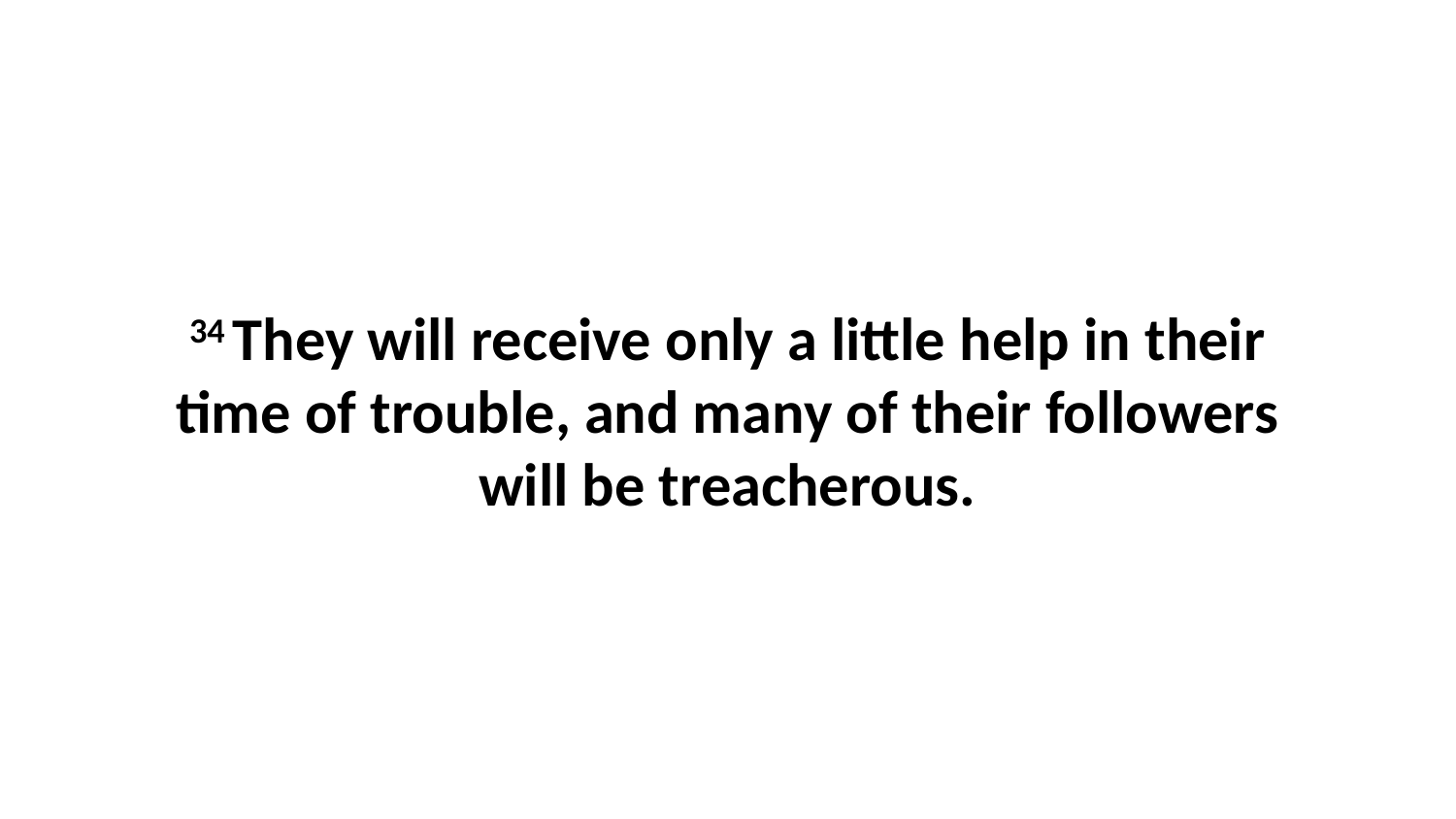

34 They will receive only a little help in their time of trouble, and many of their followers will be treacherous.